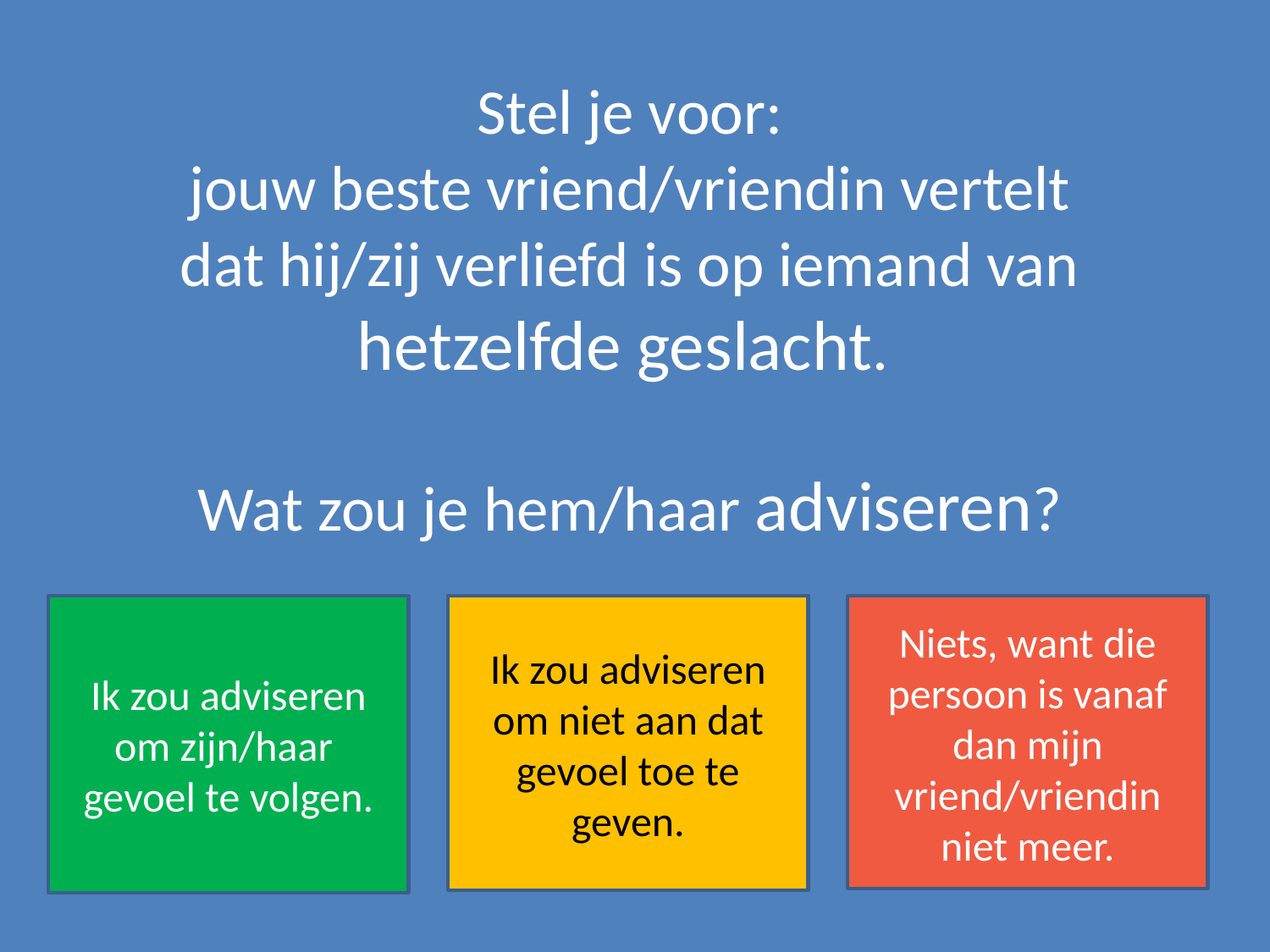

29
atlas · integratie & inburgering Antwerpen

Stel je voor:
jouw beste vriend/vriendin vertelt dat hij/zij verliefd is op iemand van hetzelfde geslacht.

Wat zou je hem/haar adviseren?

Ik zou adviseren om zijn/haar
gevoel te volgen.
Ik zou adviseren om niet aan dat gevoel toe te geven.
Niets, want die persoon is vanaf dan mijn vriend/vriendin niet meer.